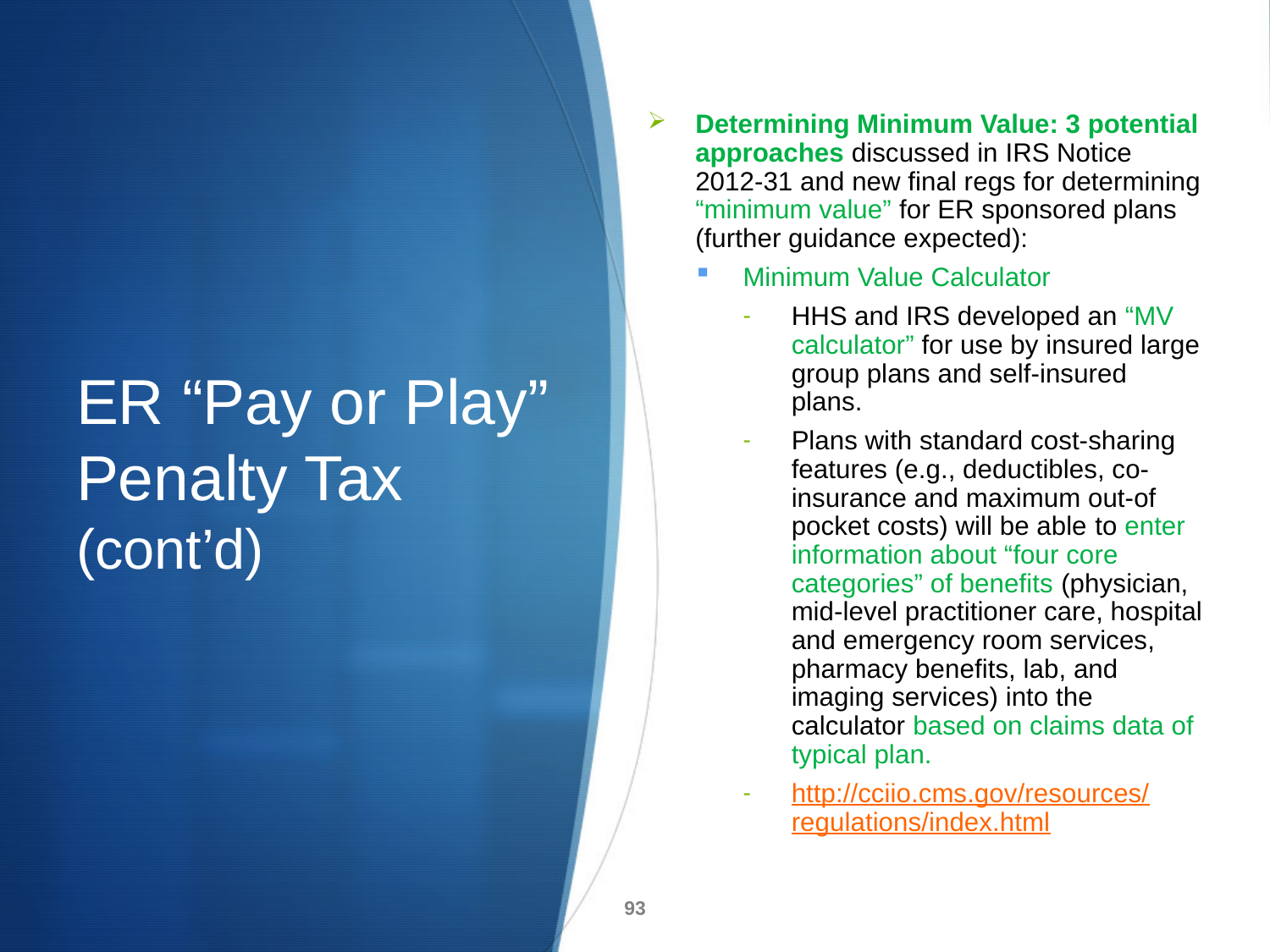

Determining Minimum Value: 3 potential approaches discussed in IRS Notice 2012-31 and new final regs for determining “minimum value” for ER sponsored plans (further guidance expected):
Minimum Value Calculator
HHS and IRS developed an “MV calculator” for use by insured large group plans and self-insured plans.
Plans with standard cost-sharing features (e.g., deductibles, co-insurance and maximum out-of pocket costs) will be able to enter information about “four core categories” of benefits (physician, mid-level practitioner care, hospital and emergency room services, pharmacy benefits, lab, and imaging services) into the calculator based on claims data of typical plan.
http://cciio.cms.gov/resources/regulations/index.html
# ER “Pay or Play” Penalty Tax (cont’d)
93